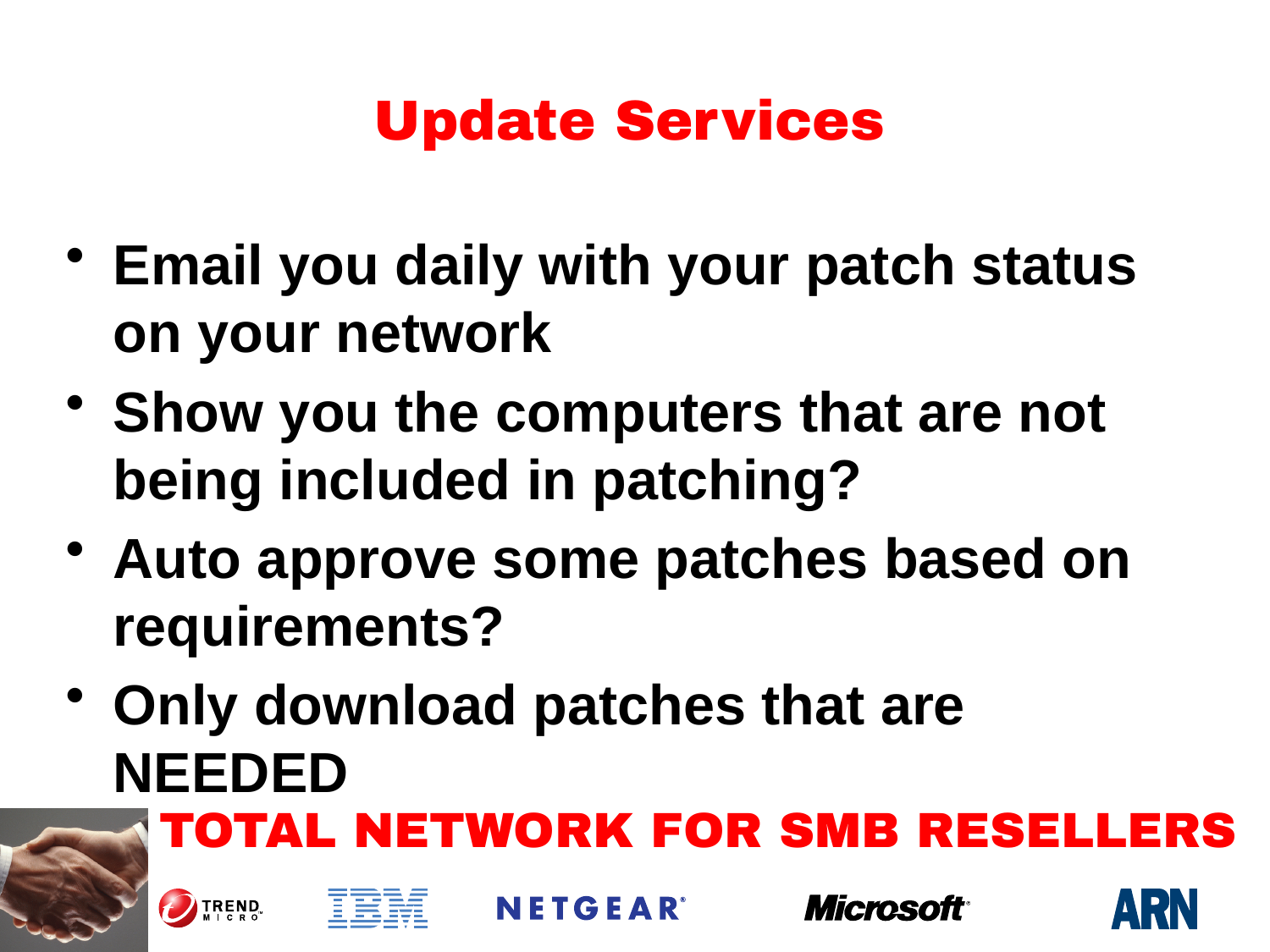

# Update Services
Email you daily with your patch status on your network
Show you the computers that are not being included in patching?
Auto approve some patches based on requirements?
Only download patches that are NEEDED